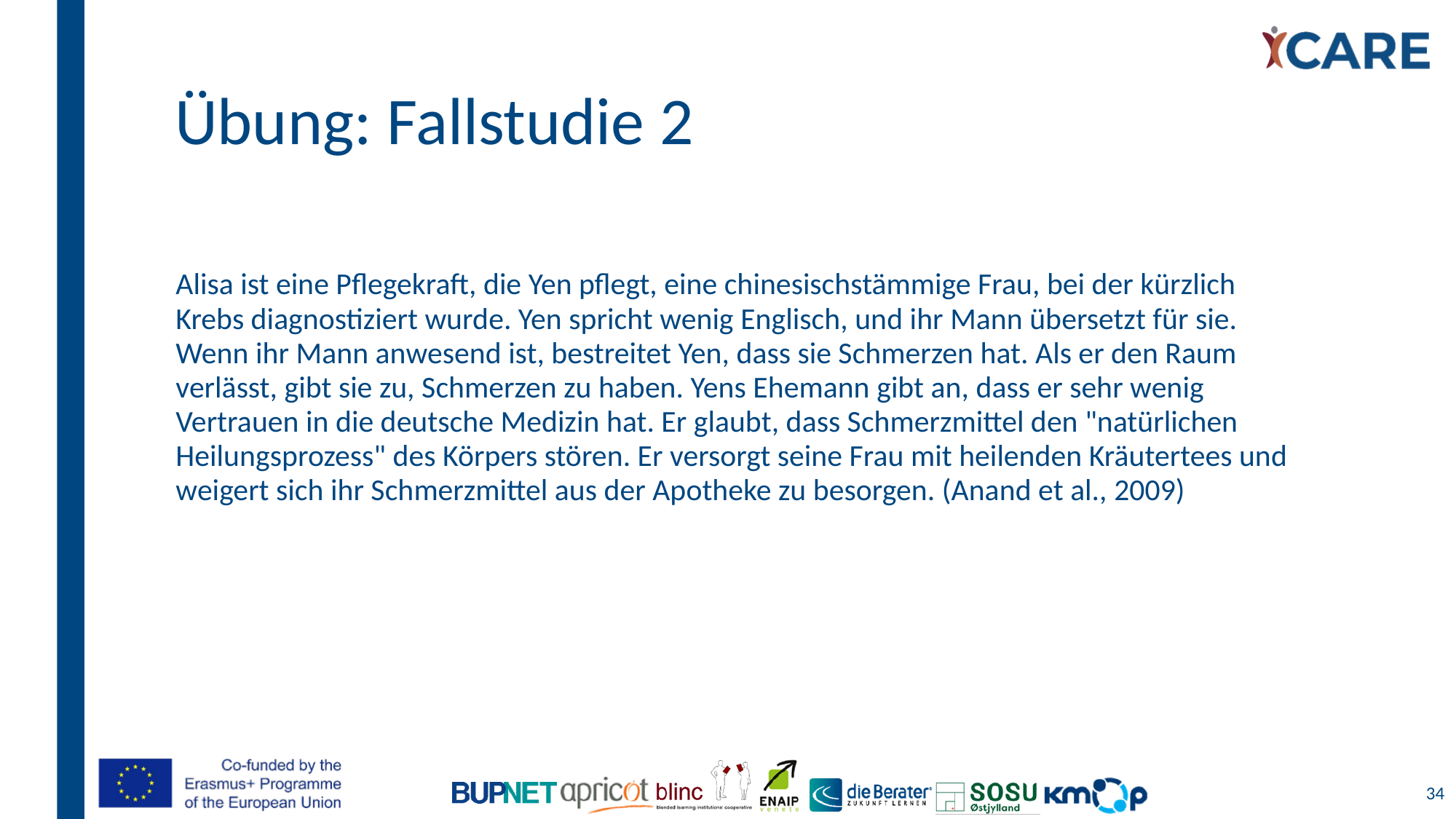

# Übung: Fallstudie 2
Alisa ist eine Pflegekraft, die Yen pflegt, eine chinesischstämmige Frau, bei der kürzlich Krebs diagnostiziert wurde. Yen spricht wenig Englisch, und ihr Mann übersetzt für sie.  Wenn ihr Mann anwesend ist, bestreitet Yen, dass sie Schmerzen hat. Als er den Raum verlässt, gibt sie zu, Schmerzen zu haben. Yens Ehemann gibt an, dass er sehr wenig Vertrauen in die deutsche Medizin hat. Er glaubt, dass Schmerzmittel den "natürlichen Heilungsprozess" des Körpers stören. Er versorgt seine Frau mit heilenden Kräutertees und weigert sich ihr Schmerzmittel aus der Apotheke zu besorgen. (Anand et al., 2009)
34